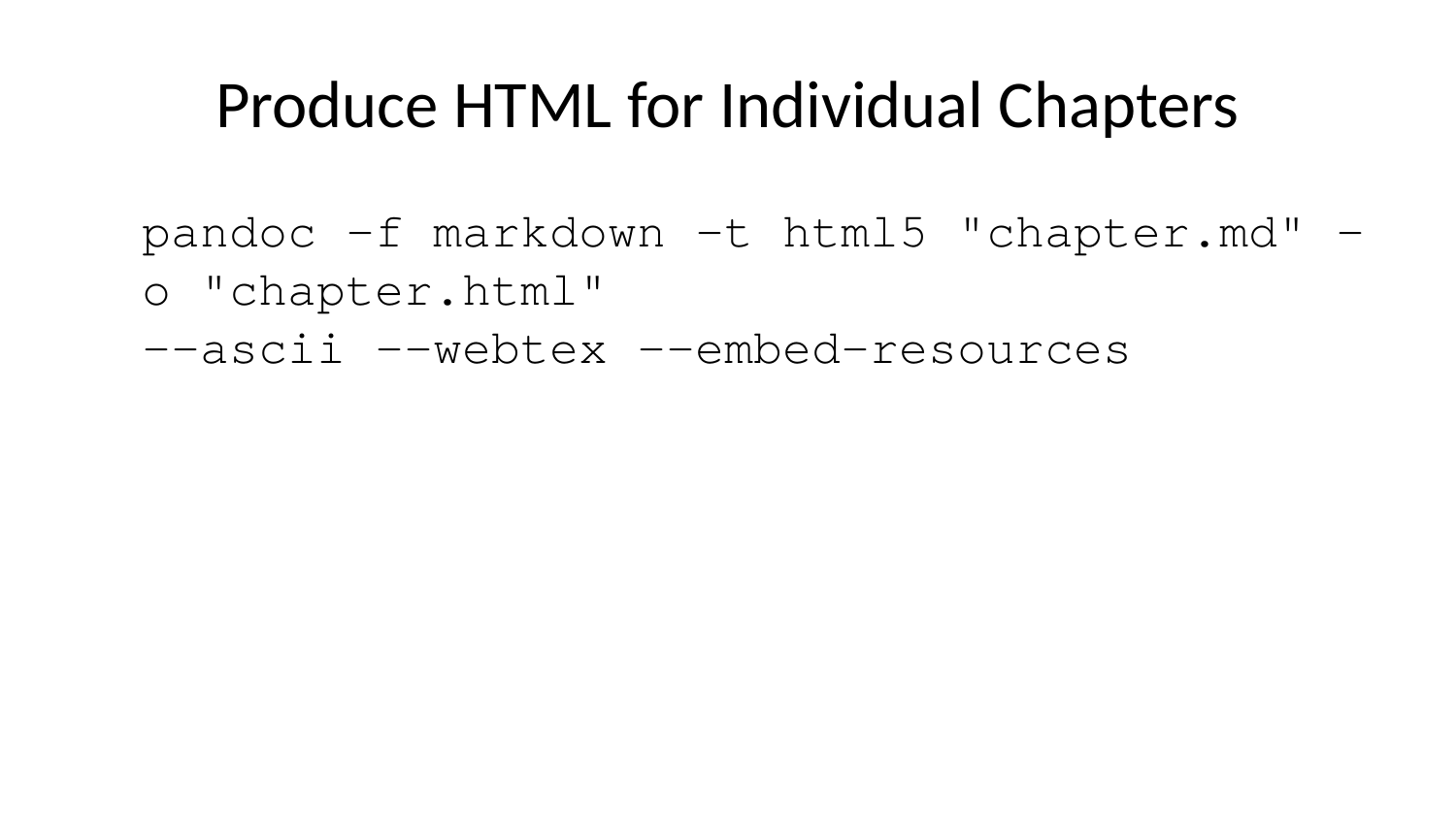

# Produce HTML for Individual Chapters
pandoc -f markdown -t html5 "chapter.md" -o "chapter.html"
--ascii --webtex --embed-resources